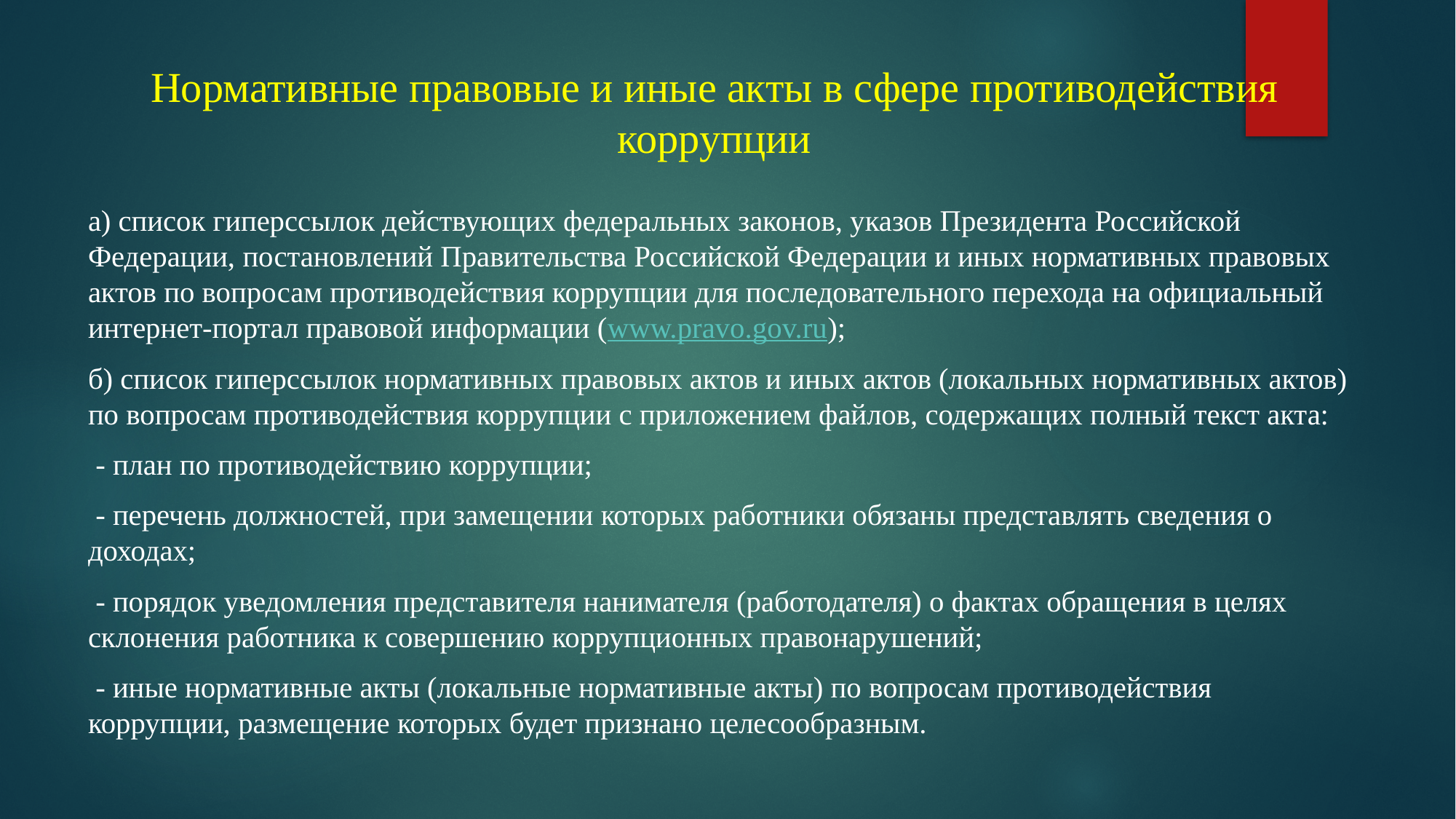

# Нормативные правовые и иные акты в сфере противодействия коррупции
а) список гиперссылок действующих федеральных законов, указов Президента Российской Федерации, постановлений Правительства Российской Федерации и иных нормативных правовых актов по вопросам противодействия коррупции для последовательного перехода на официальный интернет-портал правовой информации (www.pravo.gov.ru);
б) список гиперссылок нормативных правовых актов и иных актов (локальных нормативных актов) по вопросам противодействия коррупции с приложением файлов, содержащих полный текст акта:
 - план по противодействию коррупции;
 - перечень должностей, при замещении которых работники обязаны представлять сведения о доходах;
 - порядок уведомления представителя нанимателя (работодателя) о фактах обращения в целях склонения работника к совершению коррупционных правонарушений;
 - иные нормативные акты (локальные нормативные акты) по вопросам противодействия коррупции, размещение которых будет признано целесообразным.